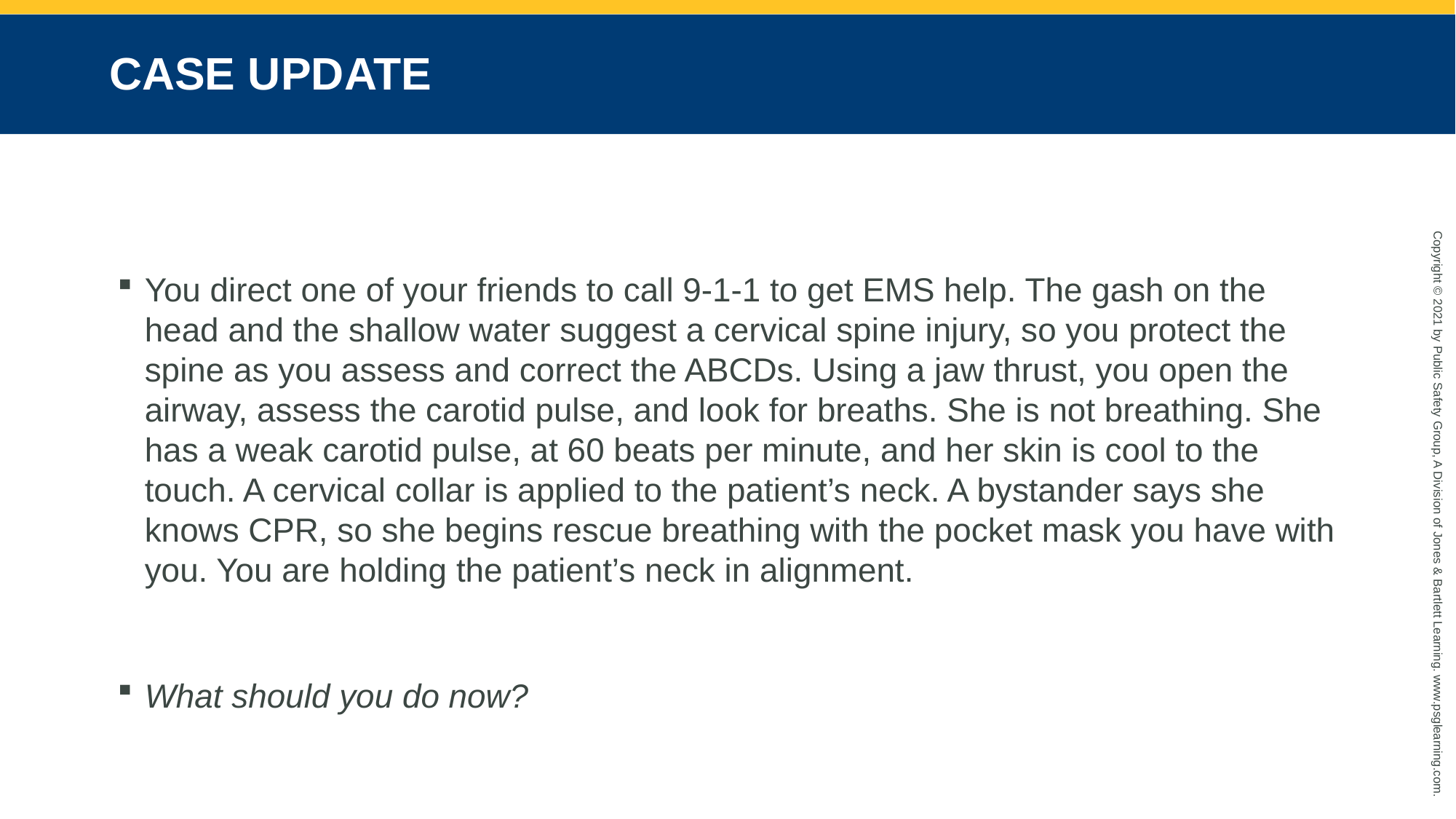

# CASE UPDATE
You direct one of your friends to call 9-1-1 to get EMS help. The gash on the head and the shallow water suggest a cervical spine injury, so you protect the spine as you assess and correct the ABCDs. Using a jaw thrust, you open the airway, assess the carotid pulse, and look for breaths. She is not breathing. She has a weak carotid pulse, at 60 beats per minute, and her skin is cool to the touch. A cervical collar is applied to the patient’s neck. A bystander says she knows CPR, so she begins rescue breathing with the pocket mask you have with you. You are holding the patient’s neck in alignment.

What should you do now?